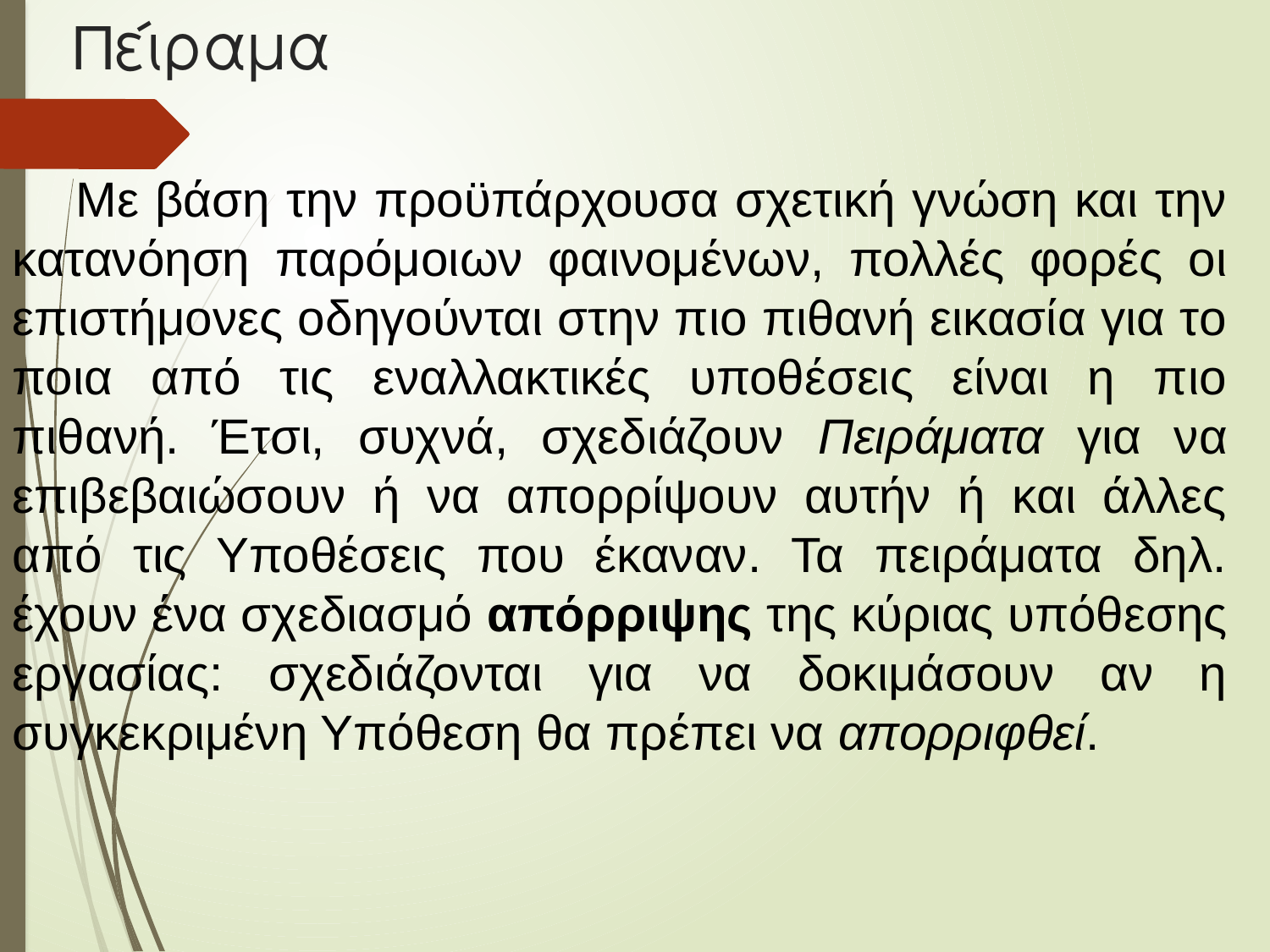

# Πείραμα
Με βάση την προϋπάρχουσα σχετική γνώση και την κατανόηση παρόμοιων φαινομένων, πολλές φορές οι επιστήμονες οδηγούνται στην πιο πιθανή εικασία για το ποια από τις εναλλακτικές υποθέσεις είναι η πιο πιθανή. Έτσι, συχνά, σχεδιάζουν Πειράματα για να επιβεβαιώσουν ή να απορρίψουν αυτήν ή και άλλες από τις Υποθέσεις που έκαναν. Τα πειράματα δηλ. έχουν ένα σχεδιασμό απόρριψης της κύριας υπόθεσης εργασίας: σχεδιάζονται για να δοκιμάσουν αν η συγκεκριμένη Υπόθεση θα πρέπει να απορριφθεί.